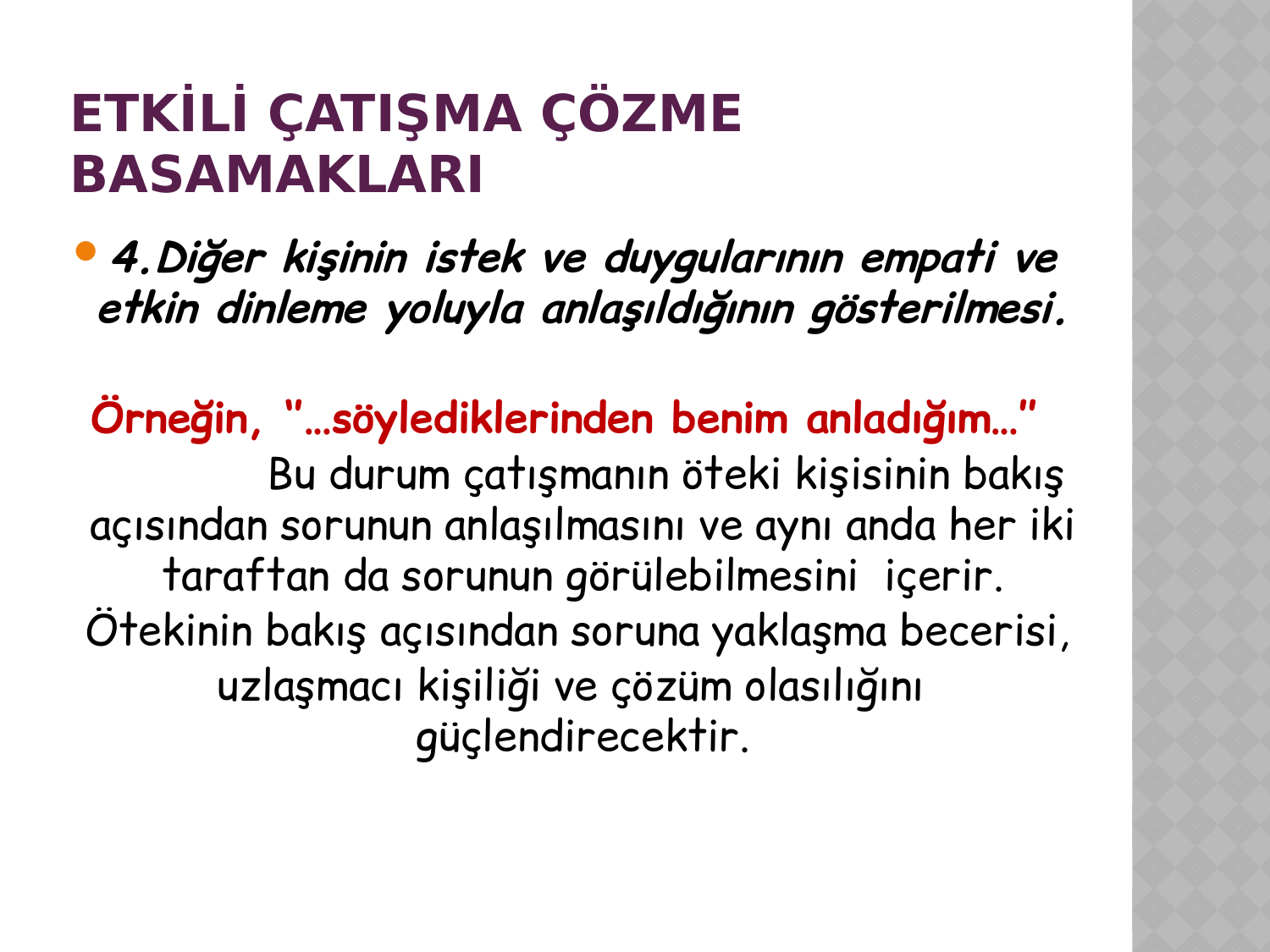

# ETKİLİ ÇATIŞMA ÇÖZME BASAMAKLARI
4.Diğer kişinin istek ve duygularının empati ve etkin dinleme yoluyla anlaşıldığının gösterilmesi.

Örneğin, ‘’…söylediklerinden benim anladığım…’’
                Bu durum çatışmanın öteki kişisinin bakış açısından sorunun anlaşılmasını ve aynı anda her iki taraftan da sorunun görülebilmesini  içerir.
  Ötekinin bakış açısından soruna yaklaşma becerisi,
 uzlaşmacı kişiliği ve çözüm olasılığını güçlendirecektir.